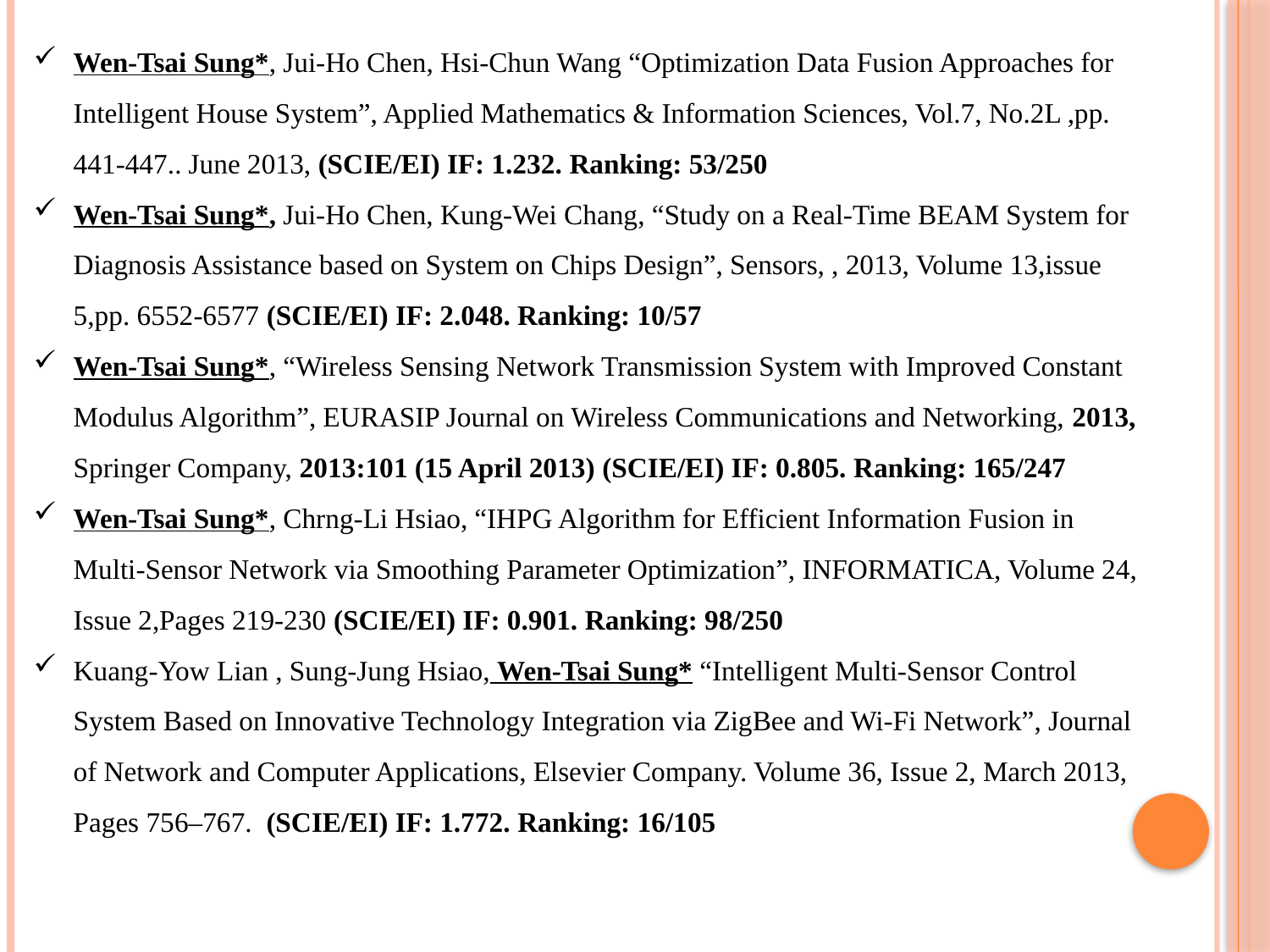

Wen-Tsai Sung*, Jui-Ho Chen, Hsi-Chun Wang “Optimization Data Fusion Approaches for Intelligent House System”, Applied Mathematics & Information Sciences, Vol.7, No.2L ,pp. 441-447.. June 2013, (SCIE/EI) IF: 1.232. Ranking: 53/250
Wen-Tsai Sung*, Jui-Ho Chen, Kung-Wei Chang, “Study on a Real-Time BEAM System for Diagnosis Assistance based on System on Chips Design”, Sensors, , 2013, Volume 13,issue 5,pp. 6552-6577 (SCIE/EI) IF: 2.048. Ranking: 10/57
Wen-Tsai Sung*, “Wireless Sensing Network Transmission System with Improved Constant Modulus Algorithm”, EURASIP Journal on Wireless Communications and Networking, 2013, Springer Company, 2013:101 (15 April 2013) (SCIE/EI) IF: 0.805. Ranking: 165/247
Wen-Tsai Sung*, Chrng-Li Hsiao, “IHPG Algorithm for Efficient Information Fusion in Multi-Sensor Network via Smoothing Parameter Optimization”, INFORMATICA, Volume 24, Issue 2,Pages 219-230 (SCIE/EI) IF: 0.901. Ranking: 98/250
Kuang-Yow Lian , Sung-Jung Hsiao, Wen-Tsai Sung* “Intelligent Multi-Sensor Control System Based on Innovative Technology Integration via ZigBee and Wi-Fi Network”, Journal of Network and Computer Applications, Elsevier Company. Volume 36, Issue 2, March 2013, Pages 756–767.  (SCIE/EI) IF: 1.772. Ranking: 16/105